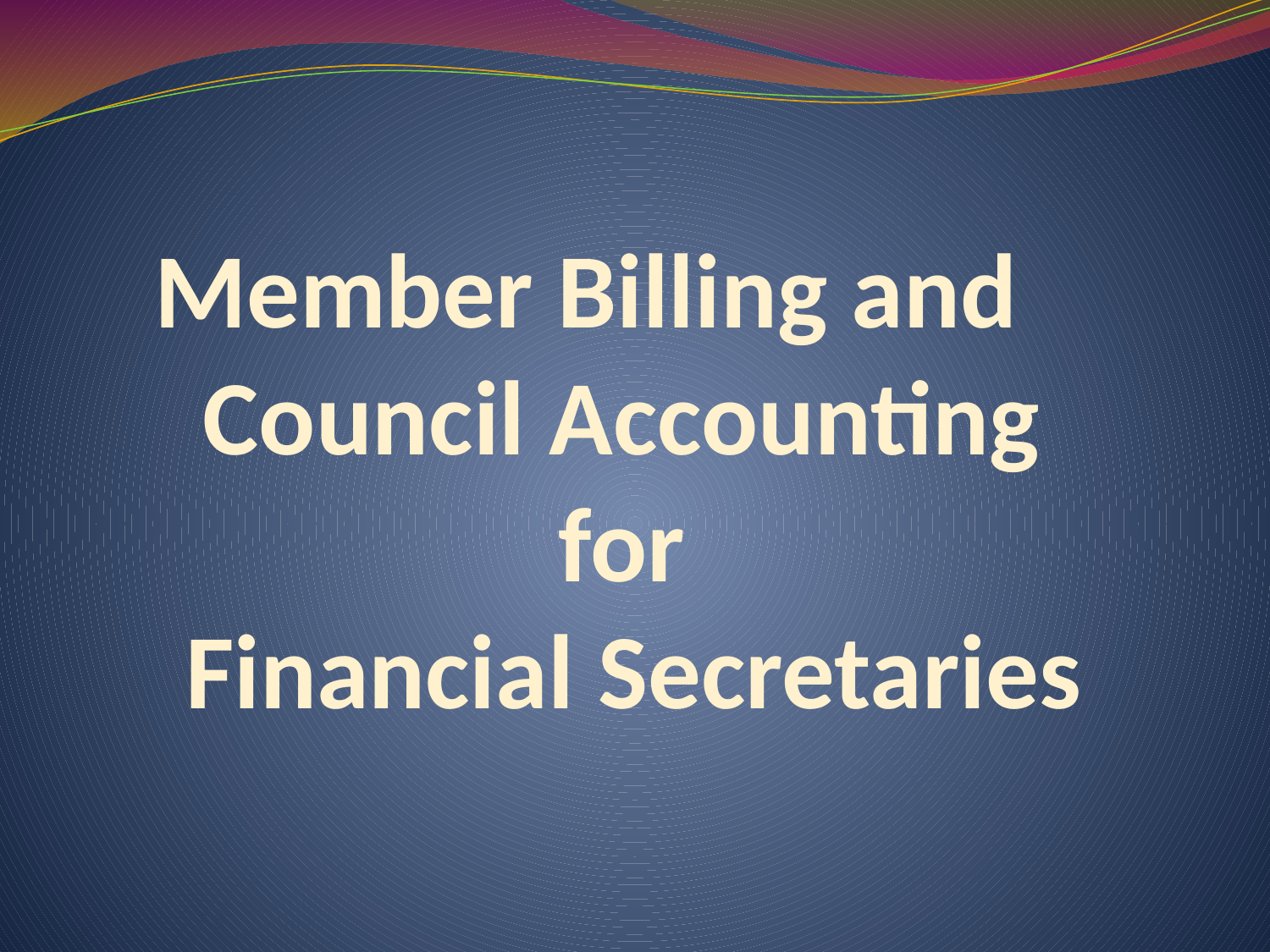

# Member Billing and     Council Accounting for Financial Secretaries